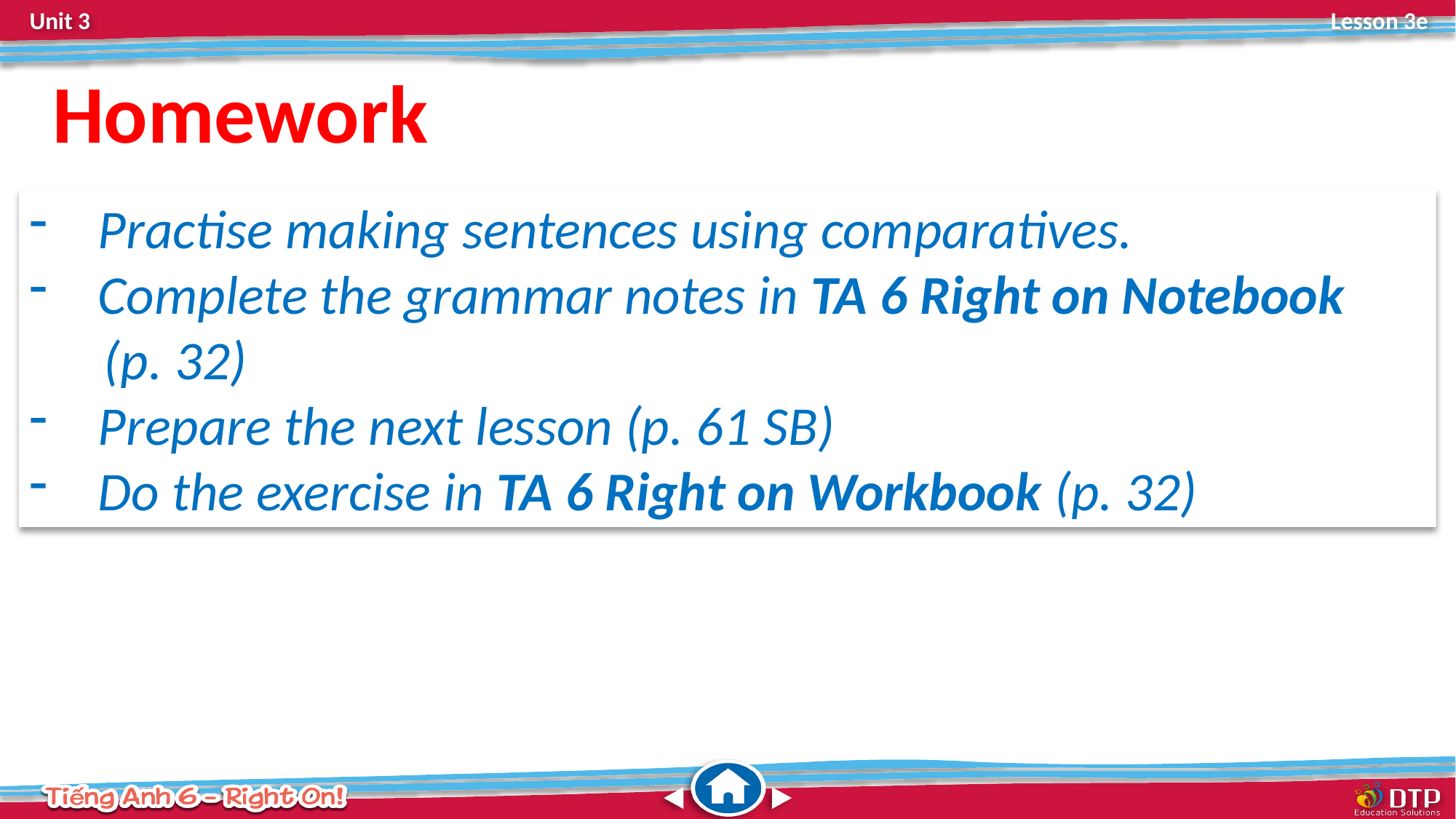

Homework
Practise making sentences using comparatives.
Complete the grammar notes in TA 6 Right on Notebook
      (p. 32)
Prepare the next lesson (p. 61 SB)
Do the exercise in TA 6 Right on Workbook (p. 32)